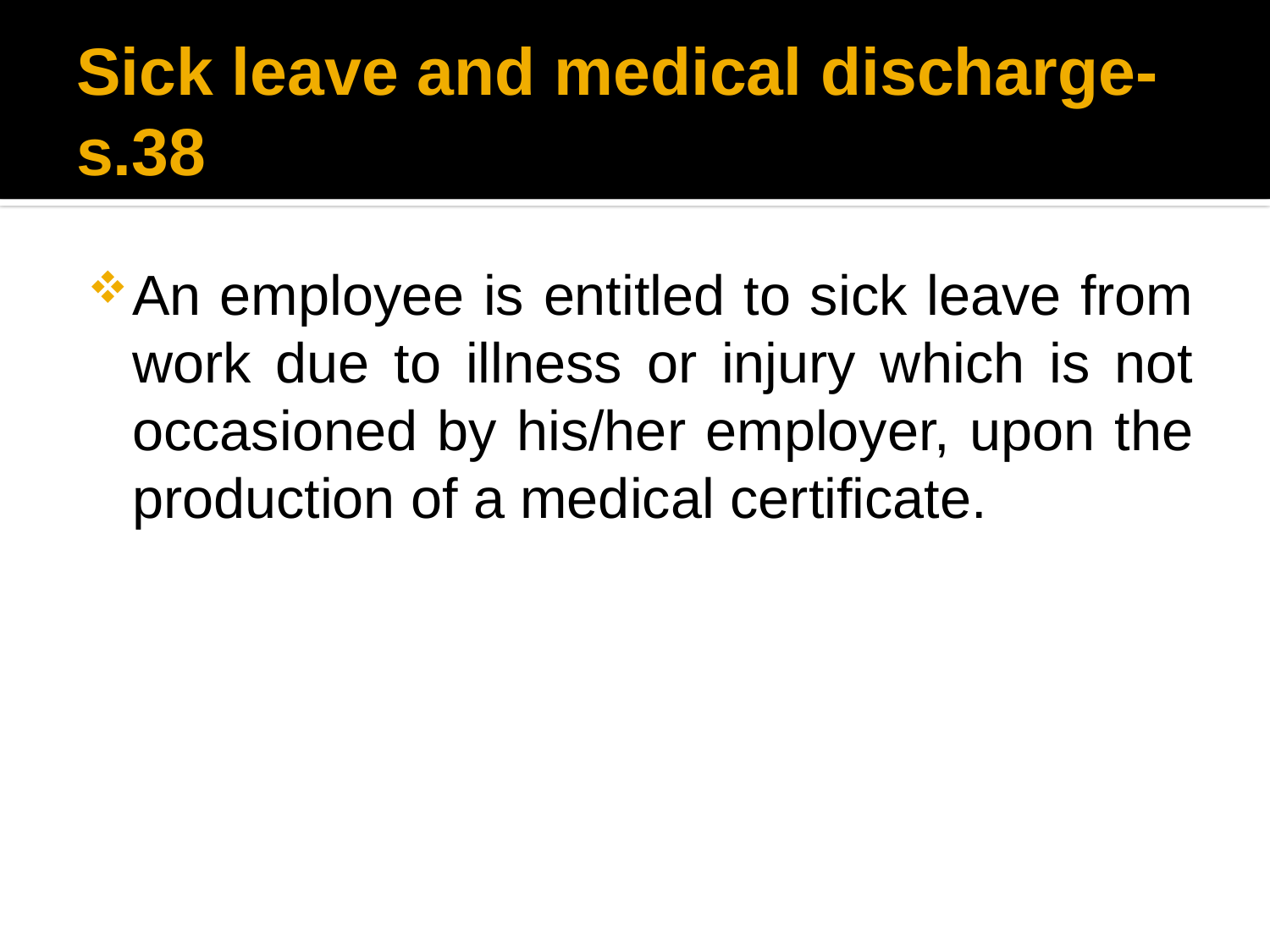

# Sick leave and medical discharge-s.38
An employee is entitled to sick leave from work due to illness or injury which is not occasioned by his/her employer, upon the production of a medical certificate.